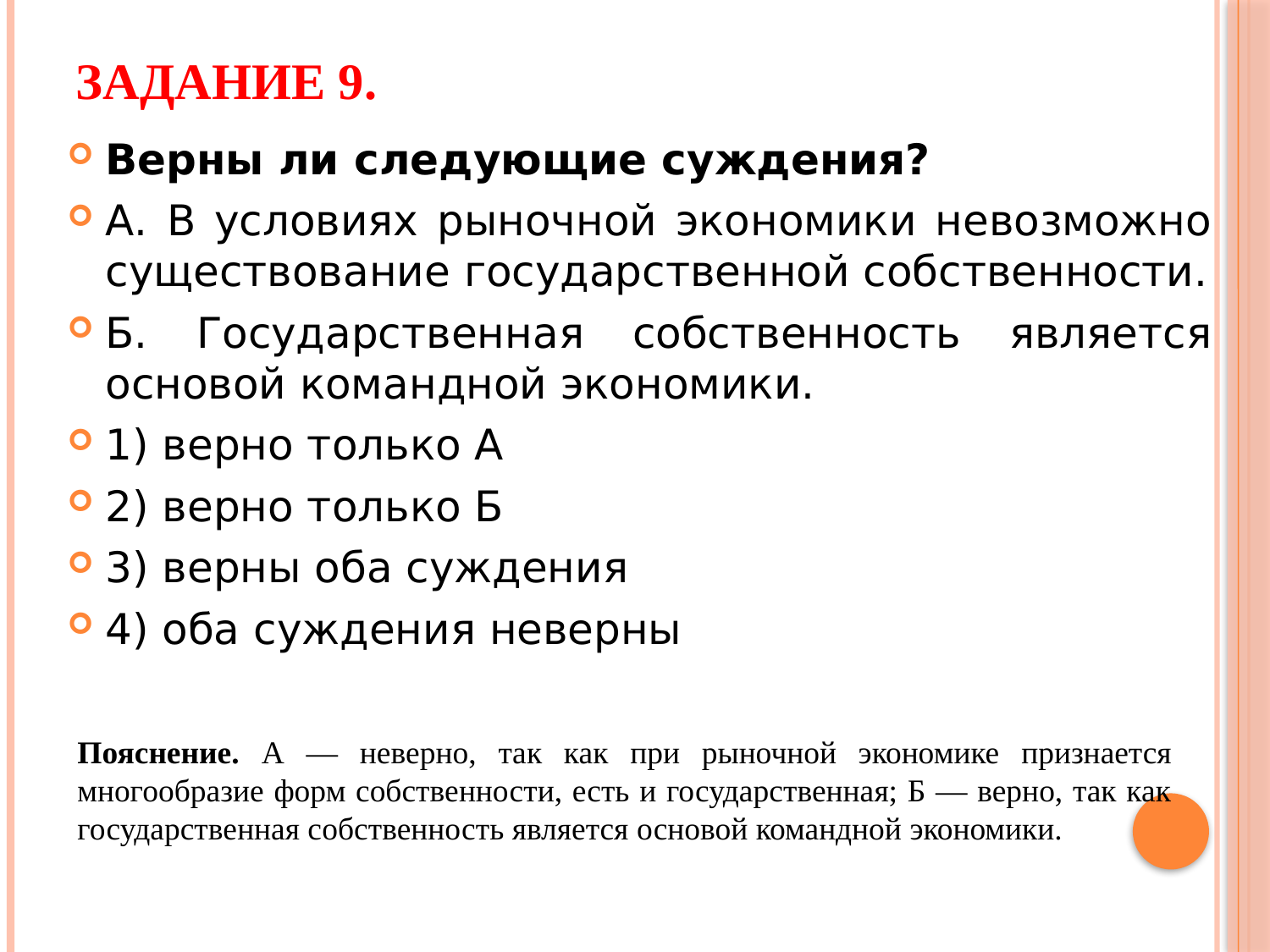

# Задание 9.
Верны ли следующие суждения?
А. В условиях рыночной экономики невозможно существование государственной собственности.
Б. Государственная собственность является основой командной экономики.
1) верно только А
2) верно только Б
3) верны оба суждения
4) оба суждения неверны

Пояснение. А — неверно, так как при рыночной экономике признается многообразие форм собственности, есть и государственная; Б — верно, так как государственная собственность является основой командной экономики.